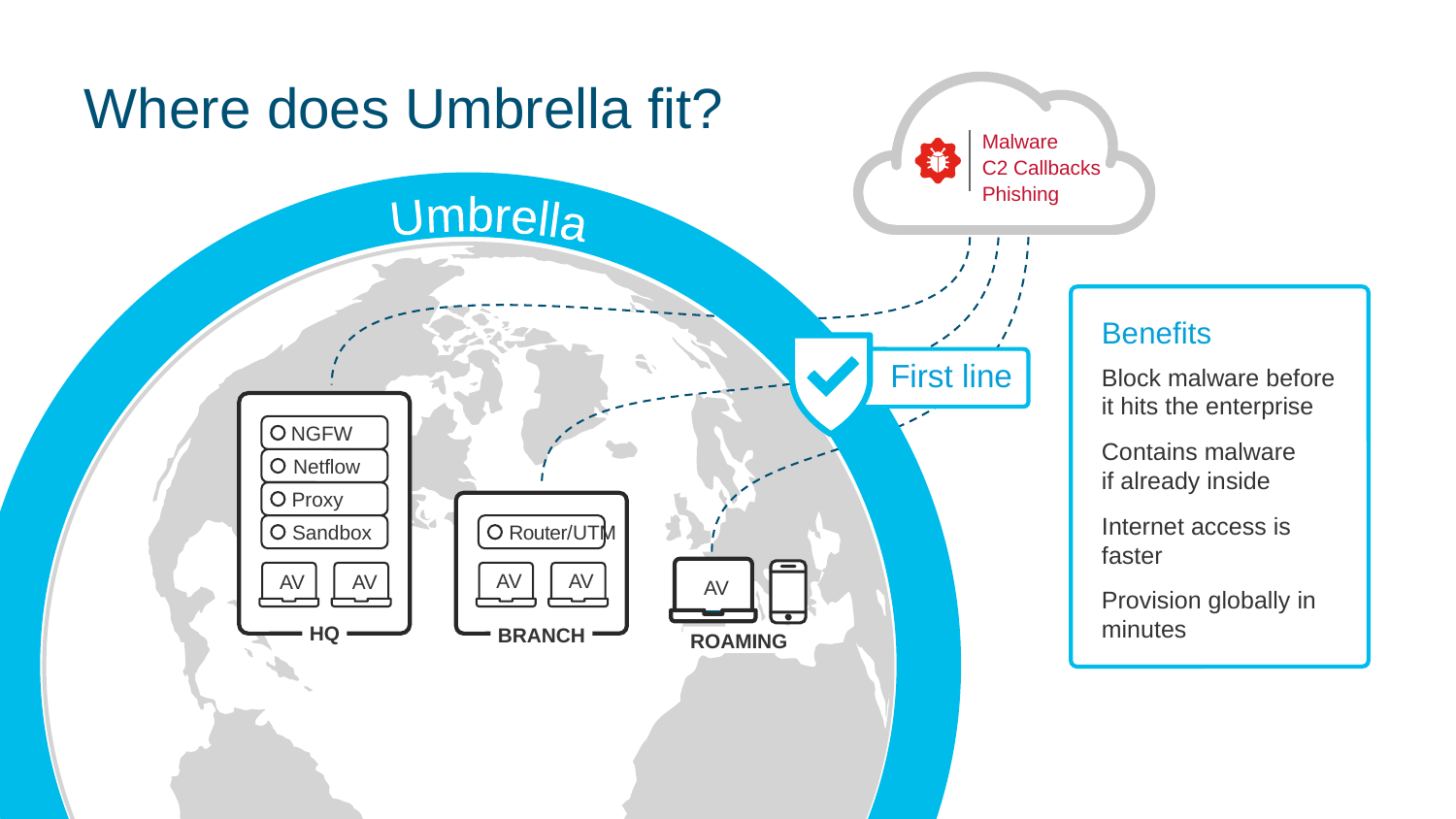

# Where does Umbrella fit?

Malware
C2 Callbacks
Phishing

Umbrella

Benefits
Block malware before it hits the enterprise
Contains malware
if already inside
Internet access is faster
Provision globally in minutes

First line

NGFW

Netflow

Proxy

Sandbox

AV

AV

HQ

Router/UTM

AV

AV

BRANCH

AV
ROAMING